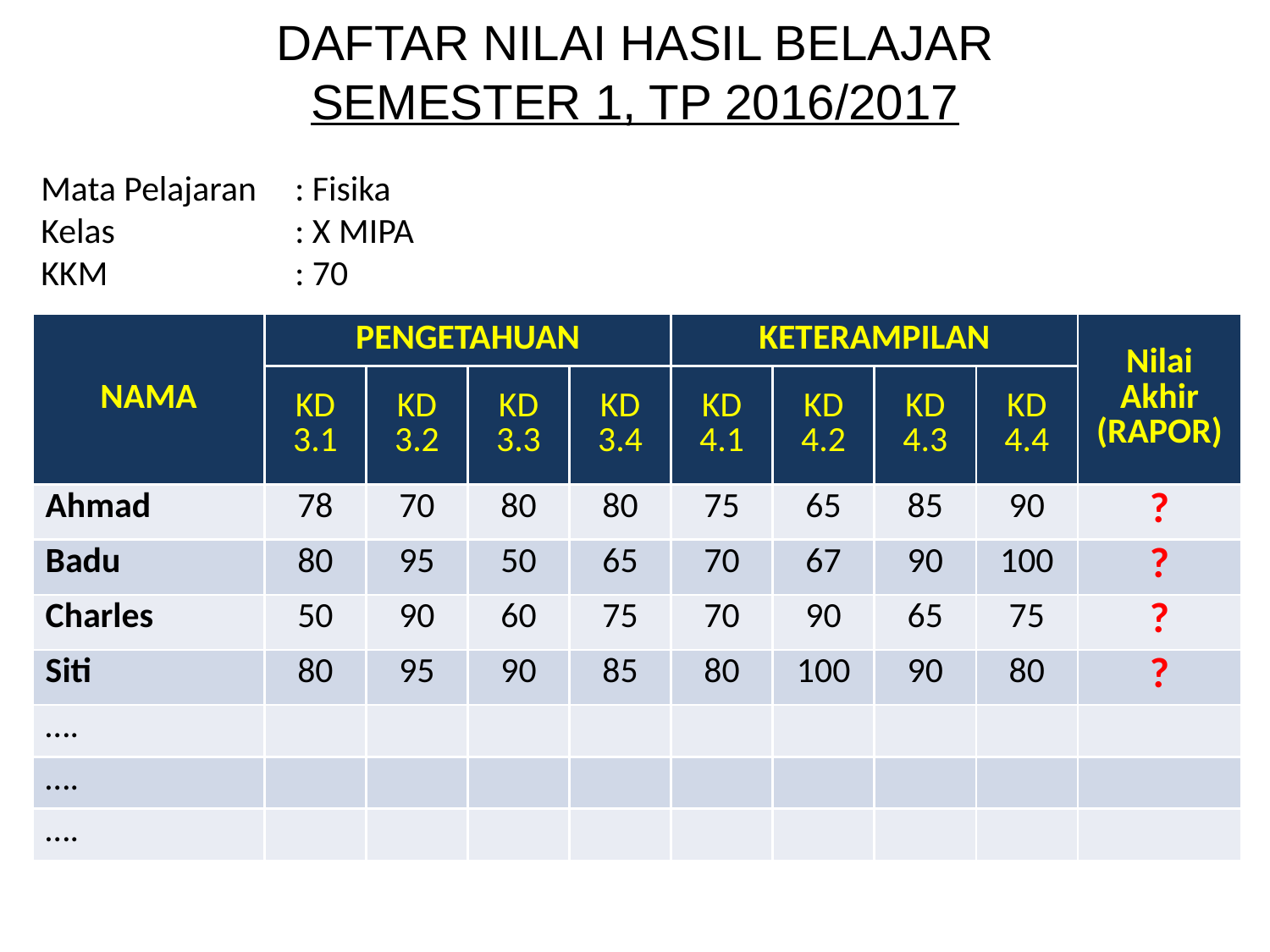

# DAFTAR NILAI HASIL BELAJAR SEMESTER 1, TP 2016/2017
Mata Pelajaran	: Fisika
Kelas		: X MIPA
KKM		: 70
| NAMA | PENGETAHUAN |  |  |  | KETERAMPILAN |  |  |  | Nilai Akhir (RAPOR) |
| --- | --- | --- | --- | --- | --- | --- | --- | --- | --- |
|  | KD 3.1 | KD 3.2 | KD 3.3 | KD 3.4 | KD 4.1 | KD 4.2 | KD 4.3 | KD 4.4 |  |
| Ahmad | 78 | 70 | 80 | 80 | 75 | 65 | 85 | 90 | ? |
| Badu | 80 | 95 | 50 | 65 | 70 | 67 | 90 | 100 | ? |
| Charles | 50 | 90 | 60 | 75 | 70 | 90 | 65 | 75 | ? |
| Siti | 80 | 95 | 90 | 85 | 80 | 100 | 90 | 80 | ? |
| …. |  |  |  |  |  |  |  |  |  |
| …. |  |  |  |  |  |  |  |  |  |
| …. |  |  |  |  |  |  |  |  |  |